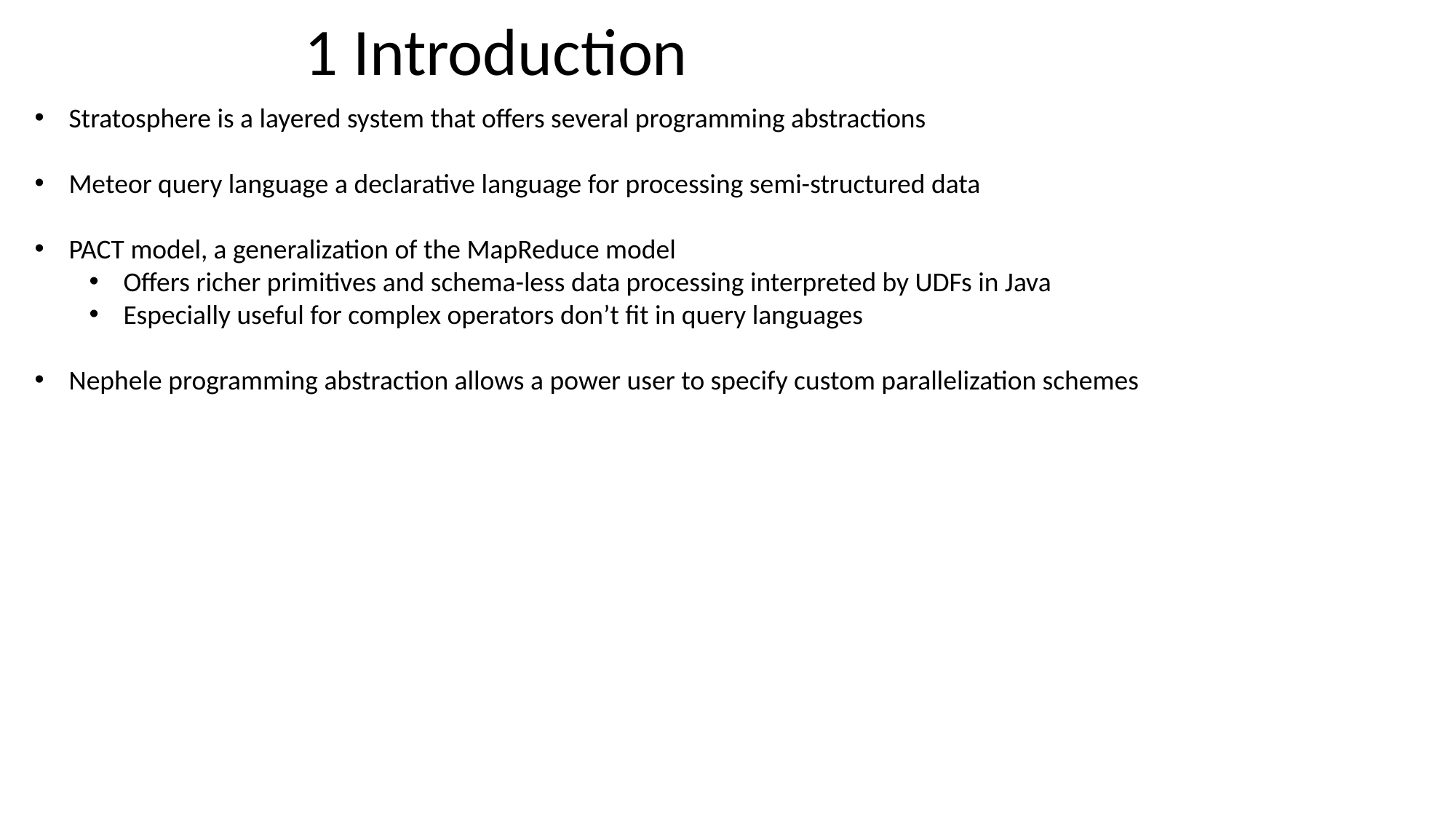

# 1 Introduction
Stratosphere is a layered system that offers several programming abstractions

Meteor query language a declarative language for processing semi-structured data

PACT model, a generalization of the MapReduce model
Offers richer primitives and schema-less data processing interpreted by UDFs in Java
Especially useful for complex operators don’t fit in query languages

Nephele programming abstraction allows a power user to specify custom parallelization schemes